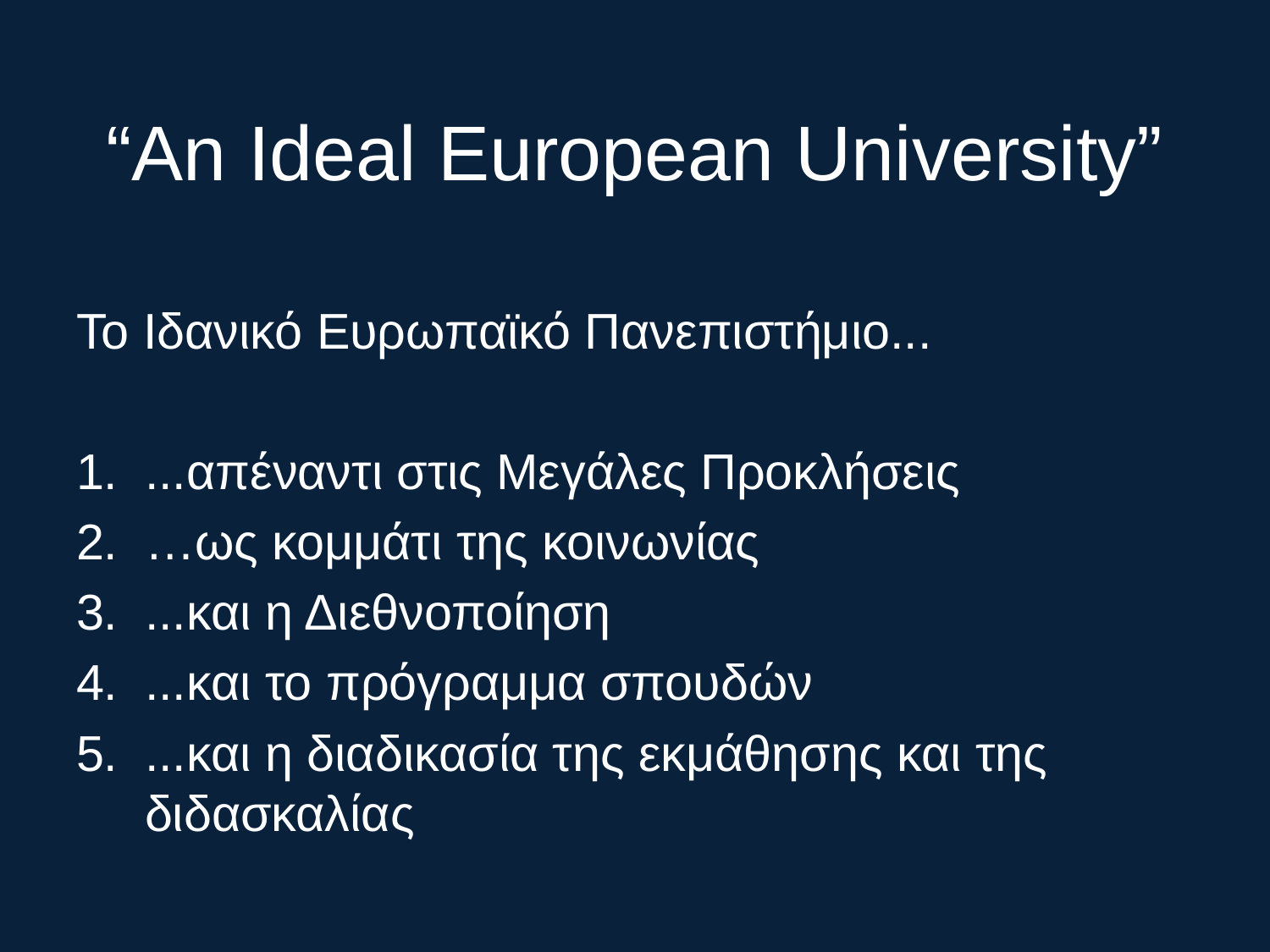

# “An Ideal European University”

Το Ιδανικό Ευρωπαϊκό Πανεπιστήμιο...

...απέναντι στις Μεγάλες Προκλήσεις
…ως κομμάτι της κοινωνίας
...και η Διεθνοποίηση
...και το πρόγραμμα σπουδών
...και η διαδικασία της εκμάθησης και της διδασκαλίας